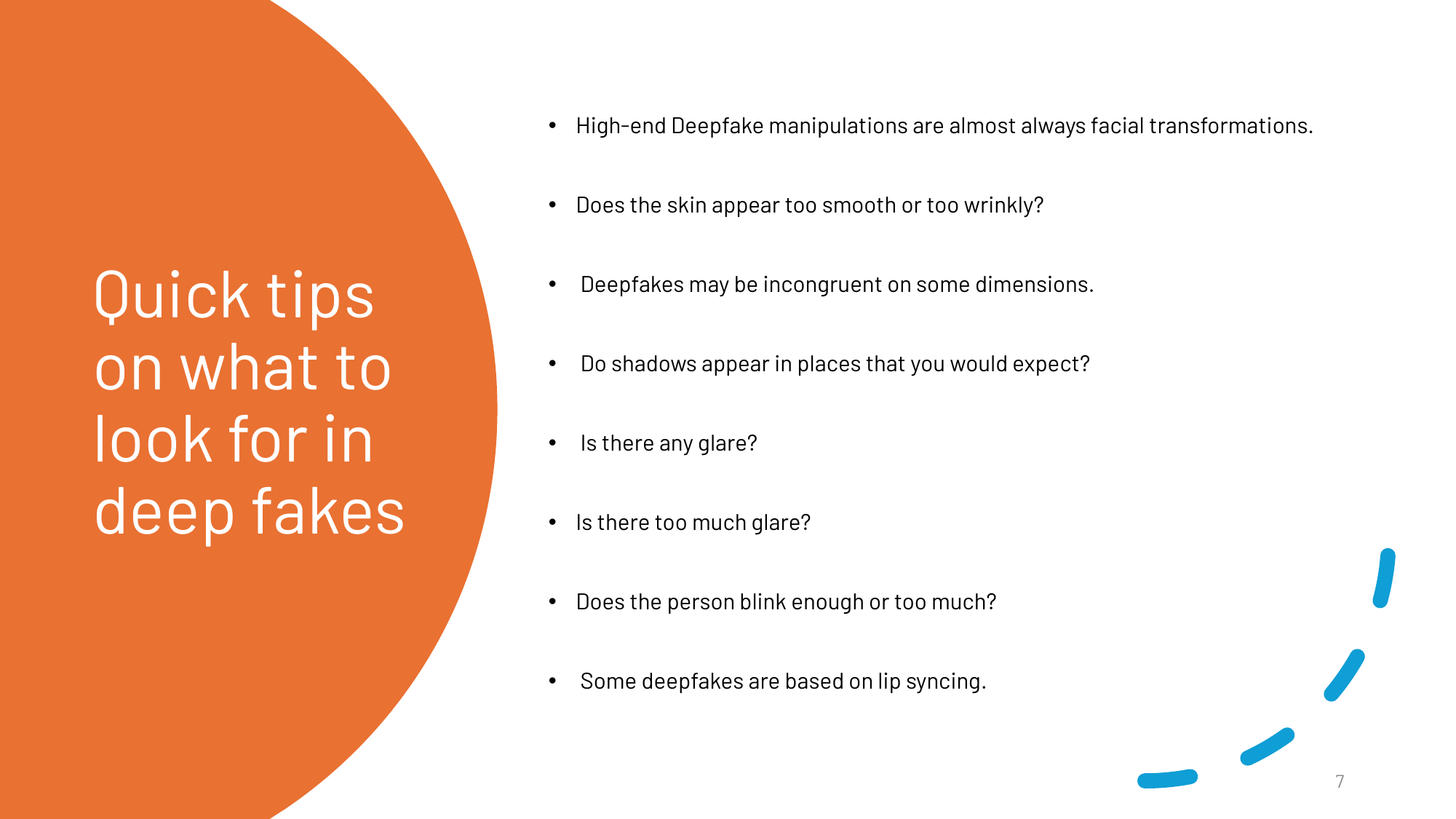

High-end Deepfake manipulations are almost always facial transformations.

Does the skin appear too smooth or too wrinkly?

 Deepfakes may be incongruent on some dimensions.

 Do shadows appear in places that you would expect?

 Is there any glare?

Is there too much glare?

Does the person blink enough or too much?

 Some deepfakes are based on lip syncing.
# Quick tips on what to look for in deep fakes

7